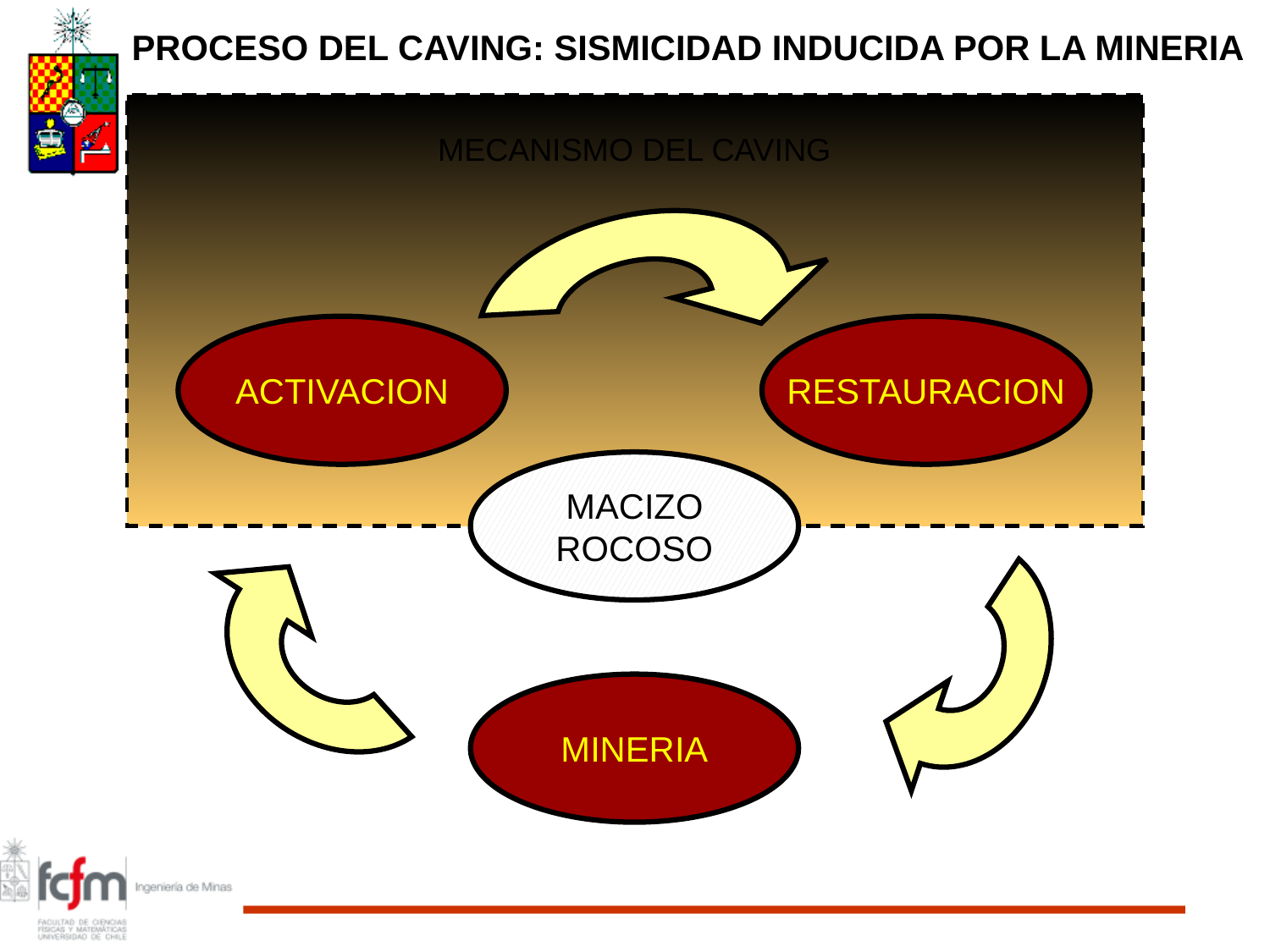

PROCESO DEL CAVING: SISMICIDAD INDUCIDA POR LA MINERIA

MECANISMO DEL CAVING

ACTIVACION
RESTAURACION
MACIZO
ROCOSO

MINERIA